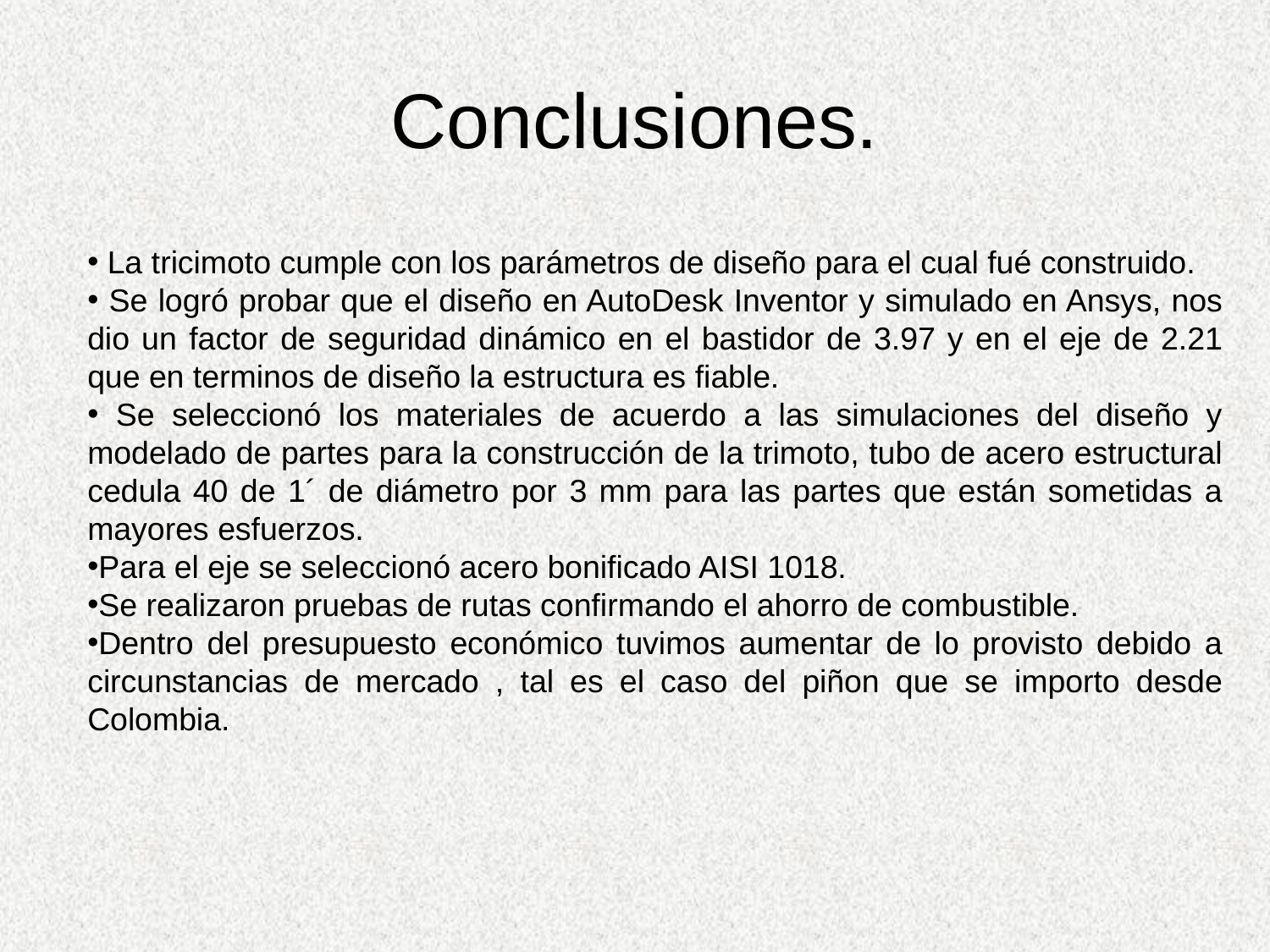

# Conclusiones.
 La tricimoto cumple con los parámetros de diseño para el cual fué construido.
 Se logró probar que el diseño en AutoDesk Inventor y simulado en Ansys, nos dio un factor de seguridad dinámico en el bastidor de 3.97 y en el eje de 2.21 que en terminos de diseño la estructura es fiable.
 Se seleccionó los materiales de acuerdo a las simulaciones del diseño y modelado de partes para la construcción de la trimoto, tubo de acero estructural cedula 40 de 1´ de diámetro por 3 mm para las partes que están sometidas a mayores esfuerzos.
Para el eje se seleccionó acero bonificado AISI 1018.
Se realizaron pruebas de rutas confirmando el ahorro de combustible.
Dentro del presupuesto económico tuvimos aumentar de lo provisto debido a circunstancias de mercado , tal es el caso del piñon que se importo desde Colombia.